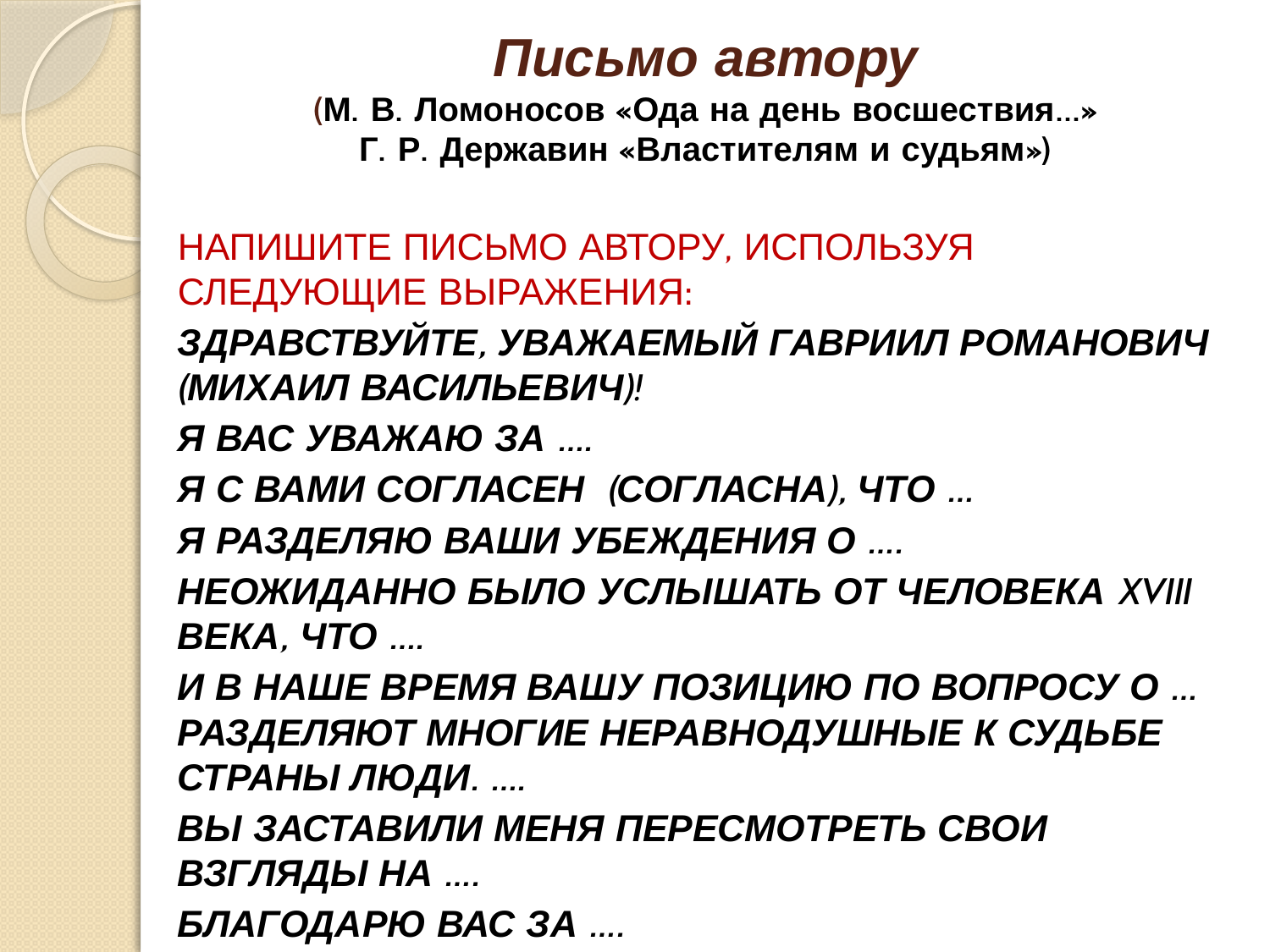

# Письмо автору (М. В. Ломоносов «Ода на день восшествия…» Г. Р. Державин «Властителям и судьям»)
НАПИШИТЕ ПИСЬМО АВТОРУ, ИСПОЛЬЗУЯ СЛЕДУЮЩИЕ ВЫРАЖЕНИЯ:
ЗДРАВСТВУЙТЕ, УВАЖАЕМЫЙ ГАВРИИЛ РОМАНОВИЧ (МИХАИЛ ВАСИЛЬЕВИЧ)!
Я ВАС УВАЖАЮ ЗА ….
Я С ВАМИ СОГЛАСЕН  (СОГЛАСНА), ЧТО …
Я РАЗДЕЛЯЮ ВАШИ УБЕЖДЕНИЯ О ….
НЕОЖИДАННО БЫЛО УСЛЫШАТЬ ОТ ЧЕЛОВЕКА XVIII ВЕКА, ЧТО ….
И В НАШЕ ВРЕМЯ ВАШУ ПОЗИЦИЮ ПО ВОПРОСУ О … РАЗДЕЛЯЮТ МНОГИЕ НЕРАВНОДУШНЫЕ К СУДЬБЕ СТРАНЫ ЛЮДИ. ….
ВЫ ЗАСТАВИЛИ МЕНЯ ПЕРЕСМОТРЕТЬ СВОИ ВЗГЛЯДЫ НА ….
БЛАГОДАРЮ ВАС ЗА ….